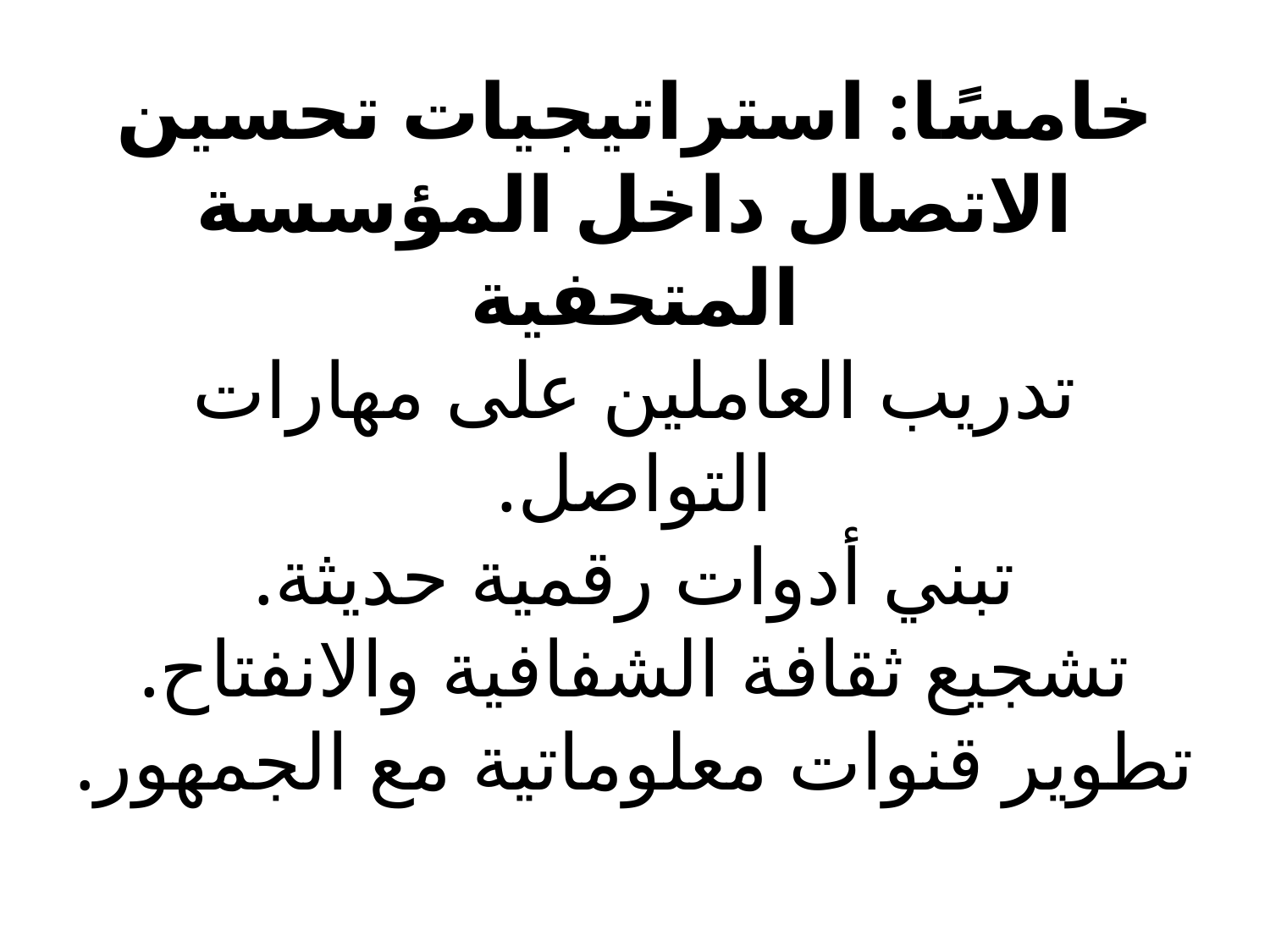

# خامسًا: استراتيجيات تحسين الاتصال داخل المؤسسة المتحفية تدريب العاملين على مهارات التواصل. تبني أدوات رقمية حديثة. تشجيع ثقافة الشفافية والانفتاح. تطوير قنوات معلوماتية مع الجمهور.